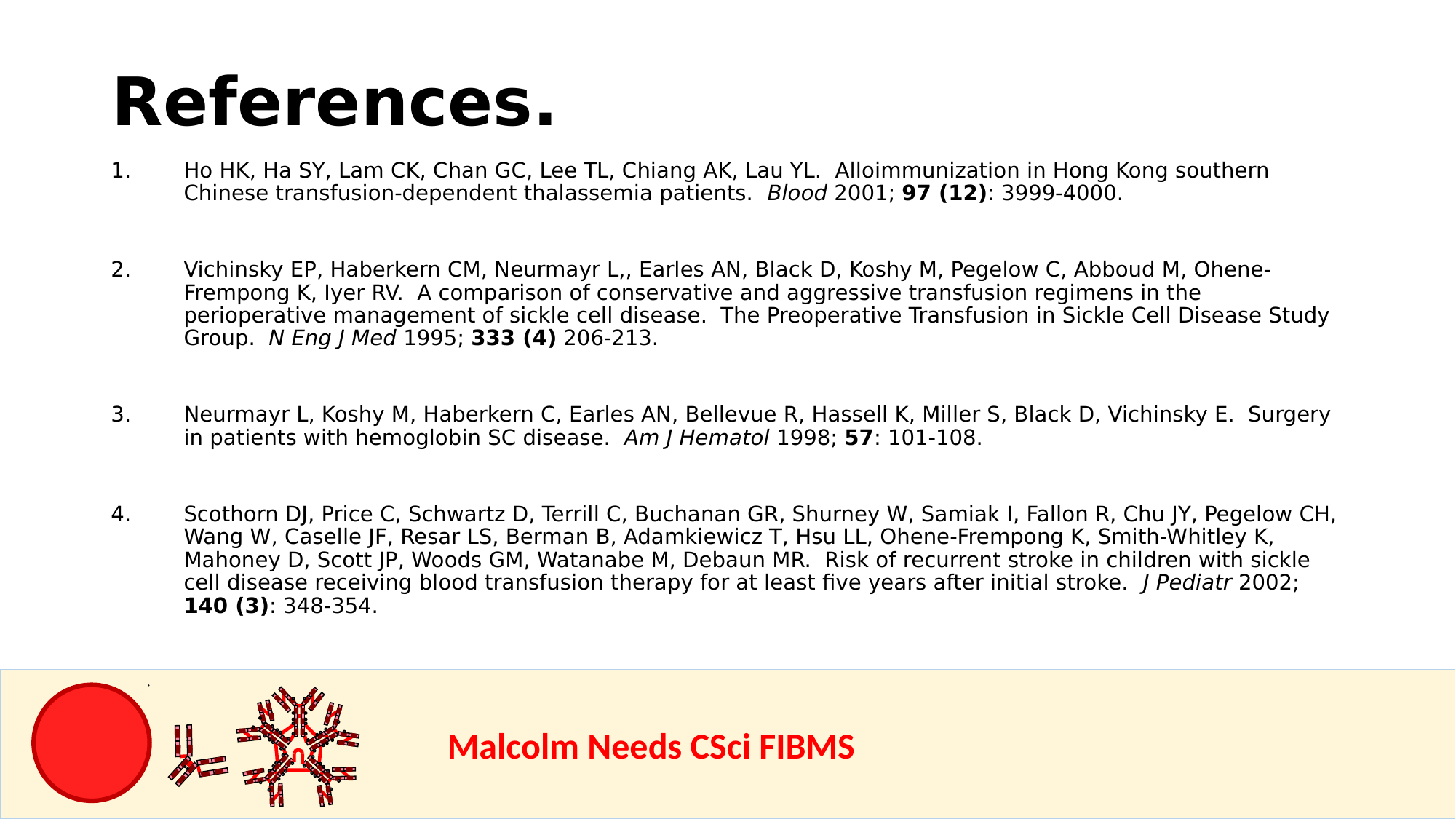

References.
Ho HK, Ha SY, Lam CK, Chan GC, Lee TL, Chiang AK, Lau YL.  Alloimmunization in Hong Kong southern Chinese transfusion-dependent thalassemia patients.  Blood 2001; 97 (12): 3999-4000.

Vichinsky EP, Haberkern CM, Neurmayr L,, Earles AN, Black D, Koshy M, Pegelow C, Abboud M, Ohene-Frempong K, Iyer RV.  A comparison of conservative and aggressive transfusion regimens in the perioperative management of sickle cell disease.  The Preoperative Transfusion in Sickle Cell Disease Study Group.  N Eng J Med 1995; 333 (4) 206-213.

Neurmayr L, Koshy M, Haberkern C, Earles AN, Bellevue R, Hassell K, Miller S, Black D, Vichinsky E.  Surgery in patients with hemoglobin SC disease.  Am J Hematol 1998; 57: 101-108.

Scothorn DJ, Price C, Schwartz D, Terrill C, Buchanan GR, Shurney W, Samiak I, Fallon R, Chu JY, Pegelow CH, Wang W, Caselle JF, Resar LS, Berman B, Adamkiewicz T, Hsu LL, Ohene-Frempong K, Smith-Whitley K, Mahoney D, Scott JP, Woods GM, Watanabe M, Debaun MR.  Risk of recurrent stroke in children with sickle cell disease receiving blood transfusion therapy for at least five years after initial stroke.  J Pediatr 2002; 140 (3): 348-354.
				Malcolm Needs CSci FIBMS